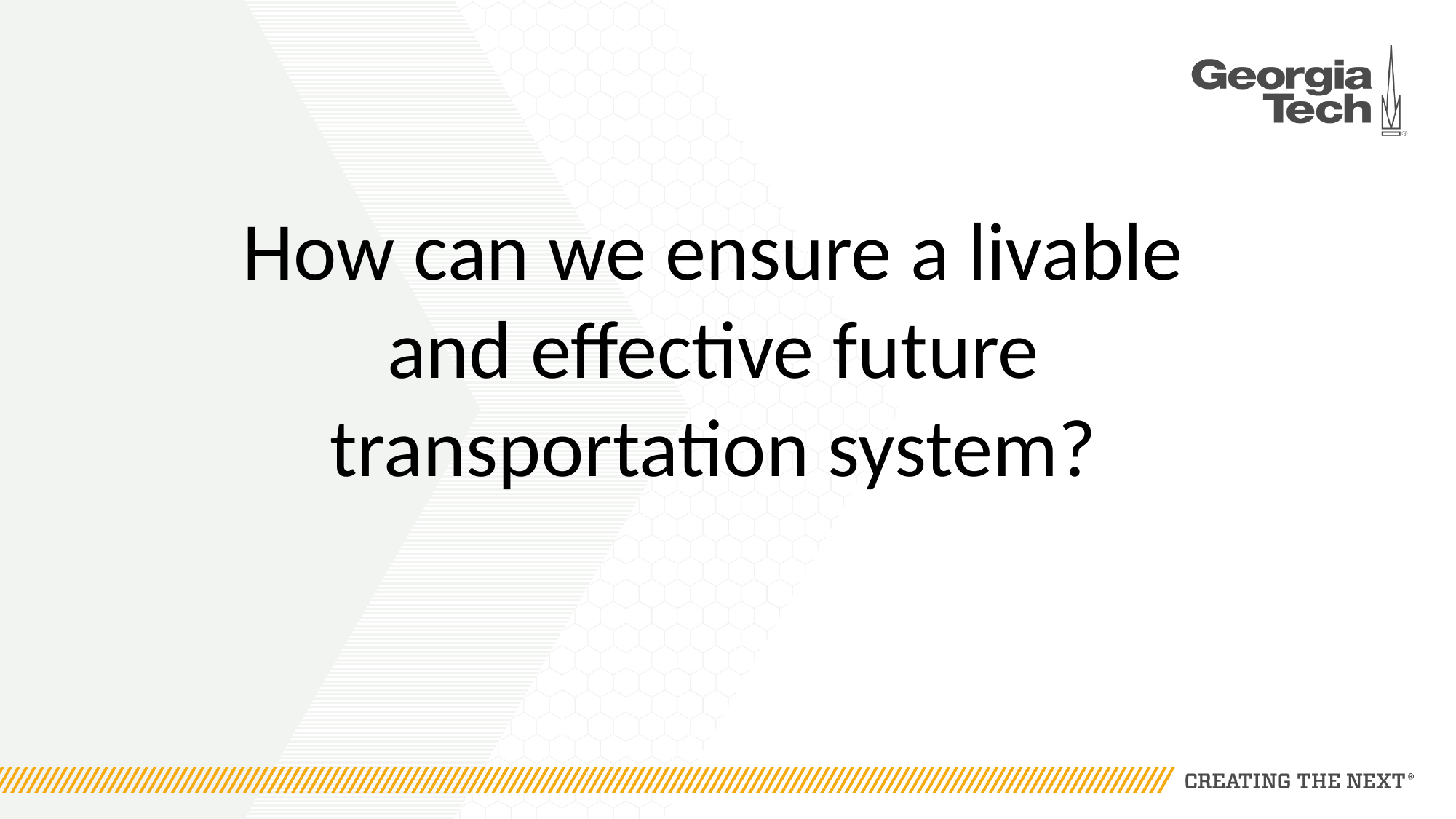

How can we ensure a livable and effective future transportation system?